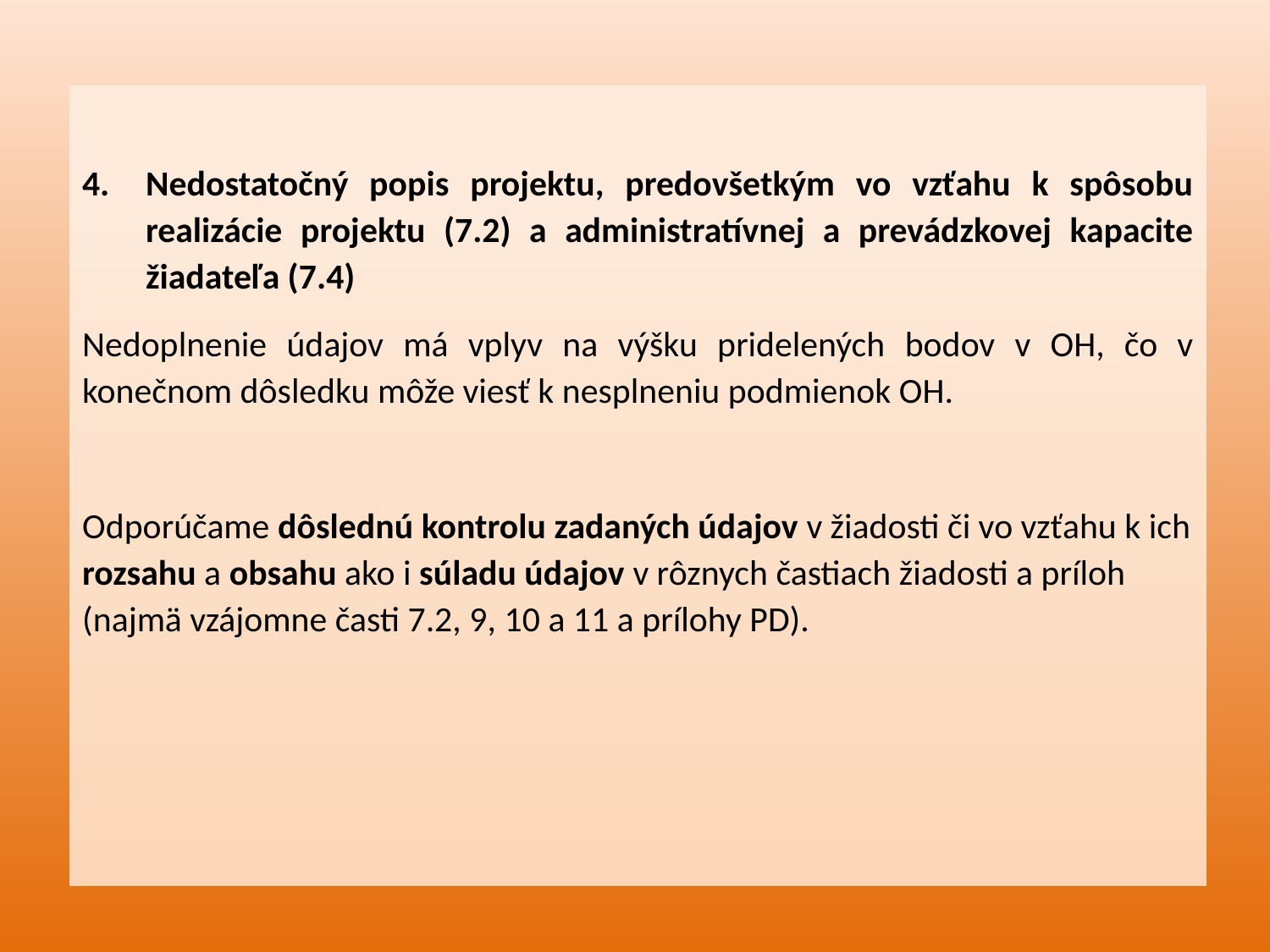

Nedostatočný popis projektu, predovšetkým vo vzťahu k spôsobu realizácie projektu (7.2) a administratívnej a prevádzkovej kapacite žiadateľa (7.4)
Nedoplnenie údajov má vplyv na výšku pridelených bodov v OH, čo v konečnom dôsledku môže viesť k nesplneniu podmienok OH.

Odporúčame dôslednú kontrolu zadaných údajov v žiadosti či vo vzťahu k ich rozsahu a obsahu ako i súladu údajov v rôznych častiach žiadosti a príloh (najmä vzájomne časti 7.2, 9, 10 a 11 a prílohy PD).